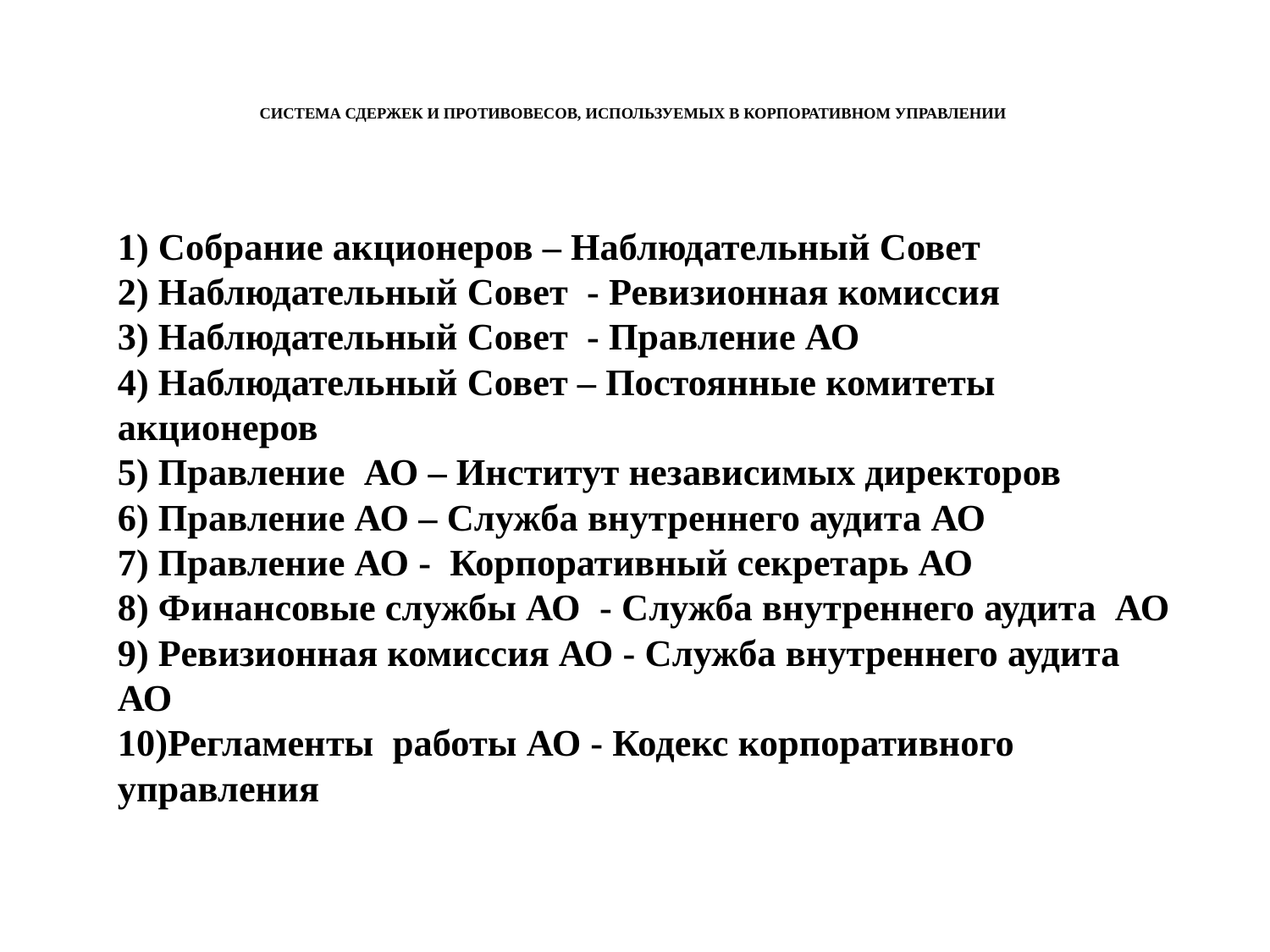

# СИСТЕМА СДЕРЖЕК И ПРОТИВОВЕСОВ, ИСПОЛЬЗУЕМЫХ В КОРПОРАТИВНОМ УПРАВЛЕНИИ

1) Собрание акционеров – Наблюдательный Совет
2) Наблюдательный Совет  - Ревизионная комиссия
3) Наблюдательный Совет  - Правление АО
4) Наблюдательный Совет – Постоянные комитеты акционеров
5) Правление  АО – Институт независимых директоров
6) Правление АО – Служба внутреннего аудита АО
7) Правление АО -  Корпоративный секретарь АО
8) Финансовые службы АО  - Служба внутреннего аудита  АО
9) Ревизионная комиссия АО - Служба внутреннего аудита АО
10)Регламенты  работы АО - Кодекс корпоративного управления